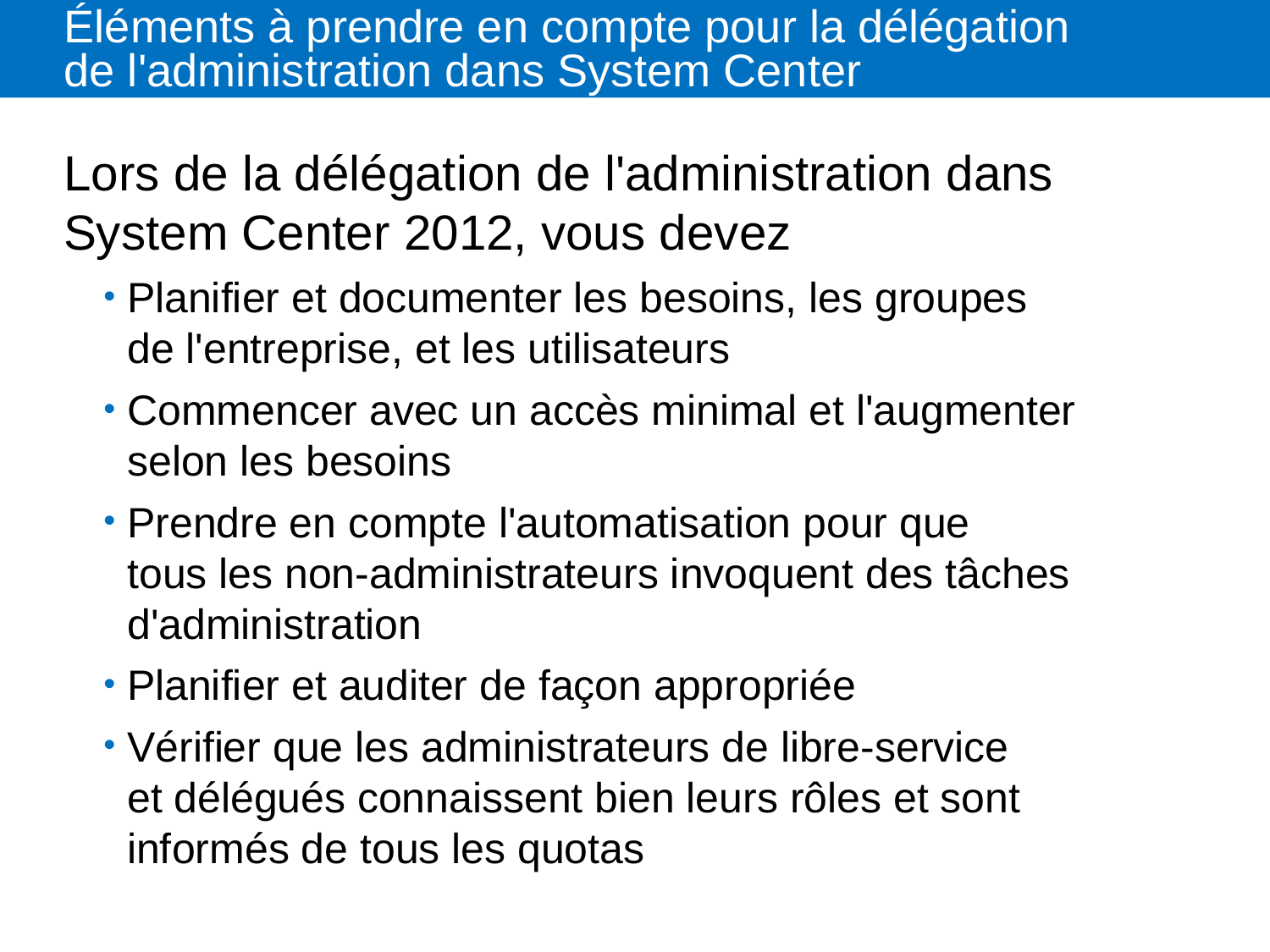

# Éléments à prendre en compte pour la délégation de l'administration dans System Center
Lors de la délégation de l'administration dans System Center 2012, vous devez
Planifier et documenter les besoins, les groupes de l'entreprise, et les utilisateurs
Commencer avec un accès minimal et l'augmenter selon les besoins
Prendre en compte l'automatisation pour que tous les non-administrateurs invoquent des tâches d'administration
Planifier et auditer de façon appropriée
Vérifier que les administrateurs de libre-service et délégués connaissent bien leurs rôles et sont informés de tous les quotas